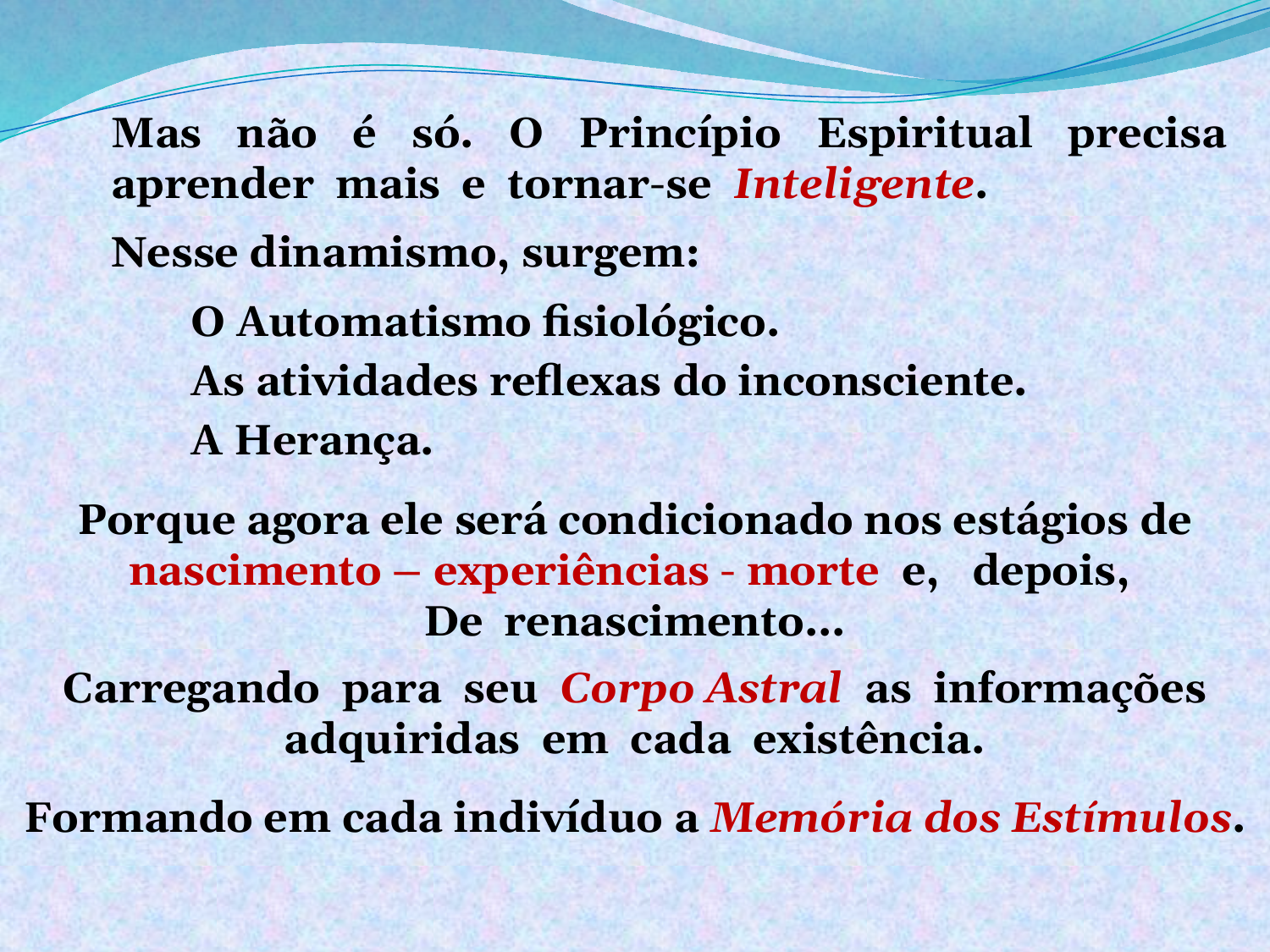

Mas não é só. O Princípio Espiritual precisa aprender  mais  e  tornar-se  Inteligente.
Nesse dinamismo, surgem:
O Automatismo fisiológico.
As atividades reflexas do inconsciente.
A Herança.
Porque agora ele será condicionado nos estágios de nascimento – experiências - morte  e,   depois,
De  renascimento...
Carregando  para  seu  Corpo Astral  as  informações adquiridas  em  cada  existência.
Formando em cada indivíduo a Memória dos Estímulos.